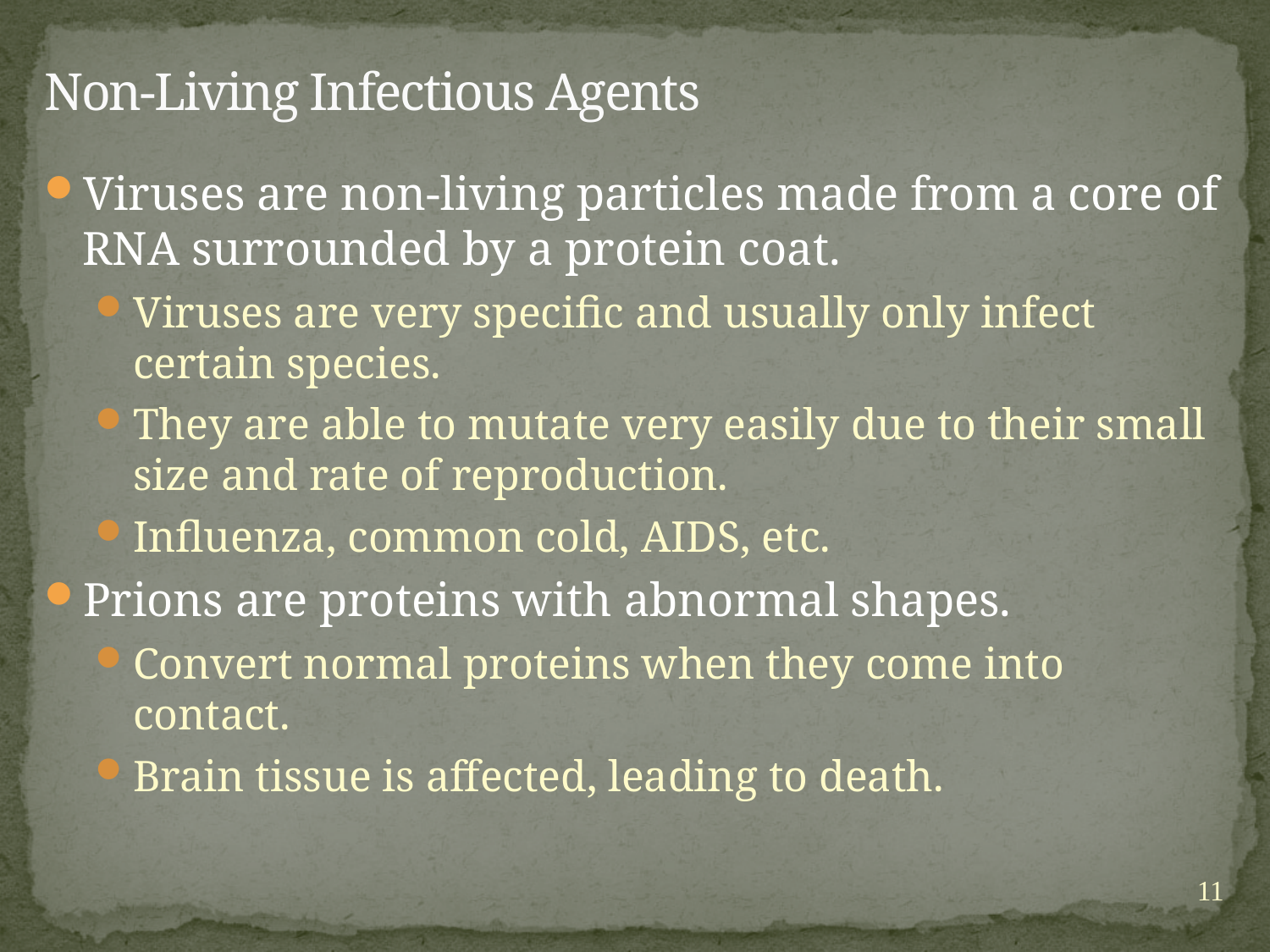

# Non-Living Infectious Agents
Viruses are non-living particles made from a core of RNA surrounded by a protein coat.
Viruses are very specific and usually only infect certain species.
They are able to mutate very easily due to their small size and rate of reproduction.
Influenza, common cold, AIDS, etc.
Prions are proteins with abnormal shapes.
Convert normal proteins when they come into contact.
Brain tissue is affected, leading to death.
11